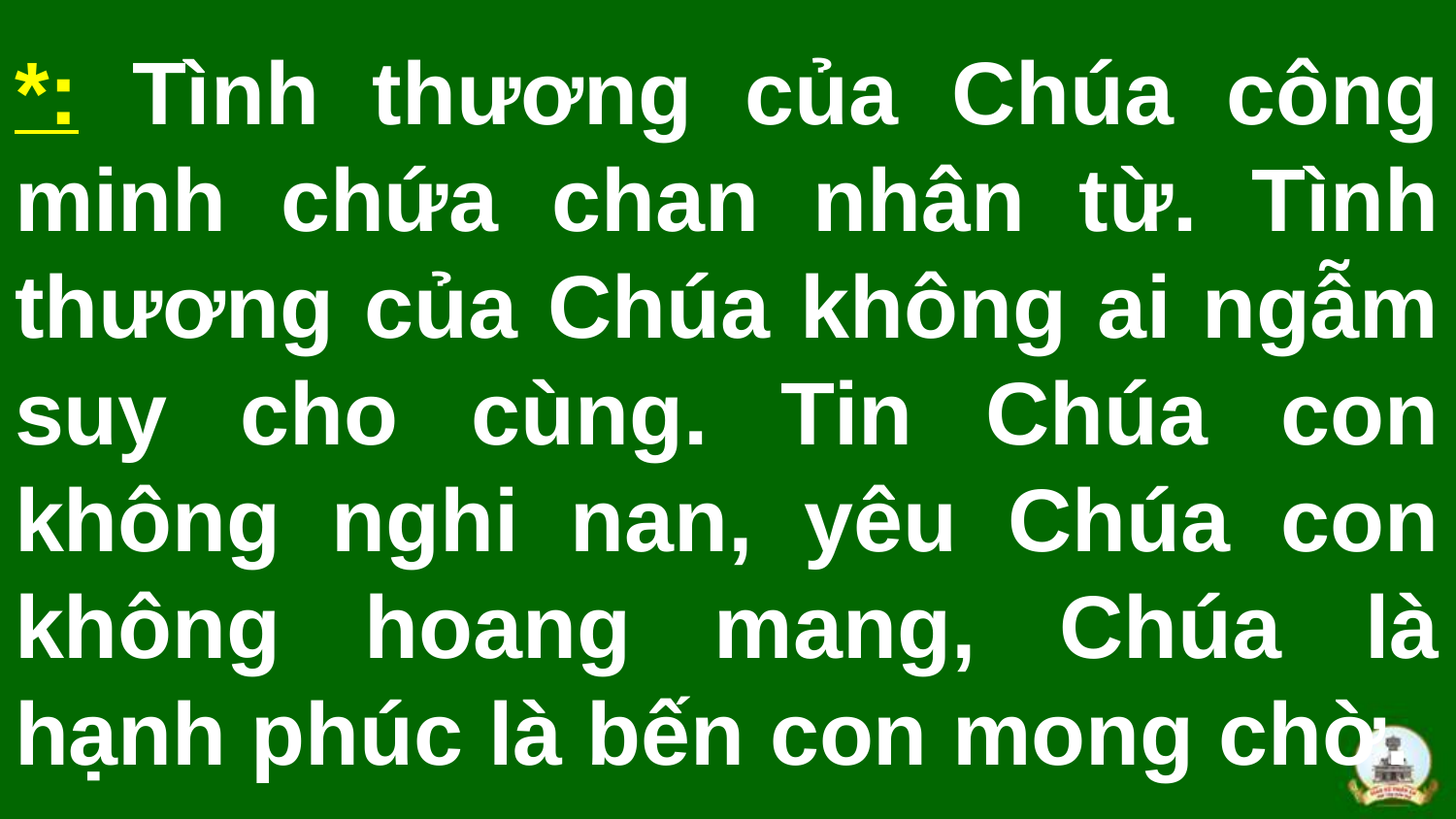

# *: Tình thương của Chúa công minh chứa chan nhân từ. Tình thương của Chúa không ai ngẫm suy cho cùng. Tin Chúa con không nghi nan, yêu Chúa con không hoang mang, Chúa là hạnh phúc là bến con mong chờ.